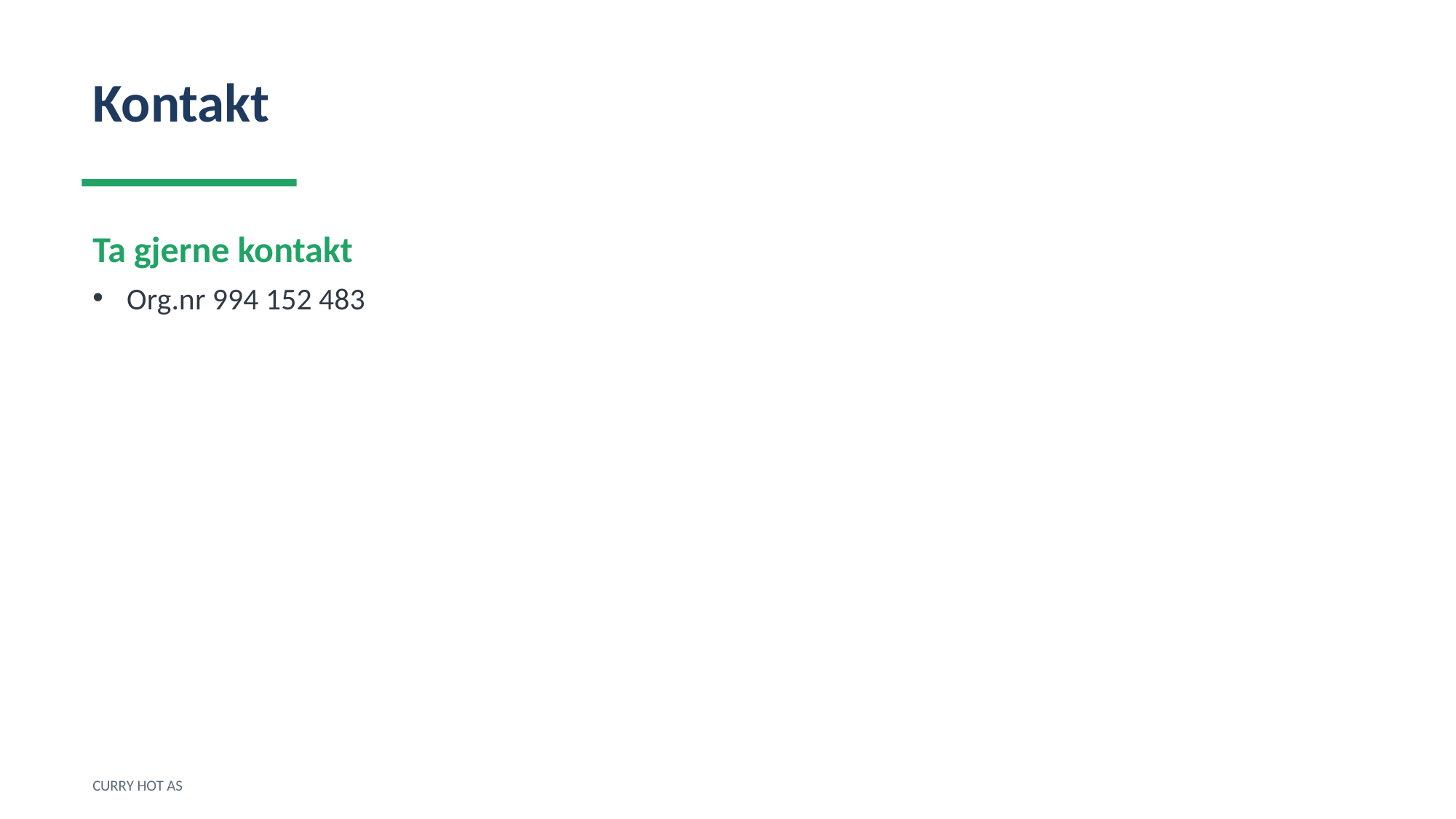

Kontakt

Ta gjerne kontakt
Org.nr 994 152 483
CURRY HOT AS